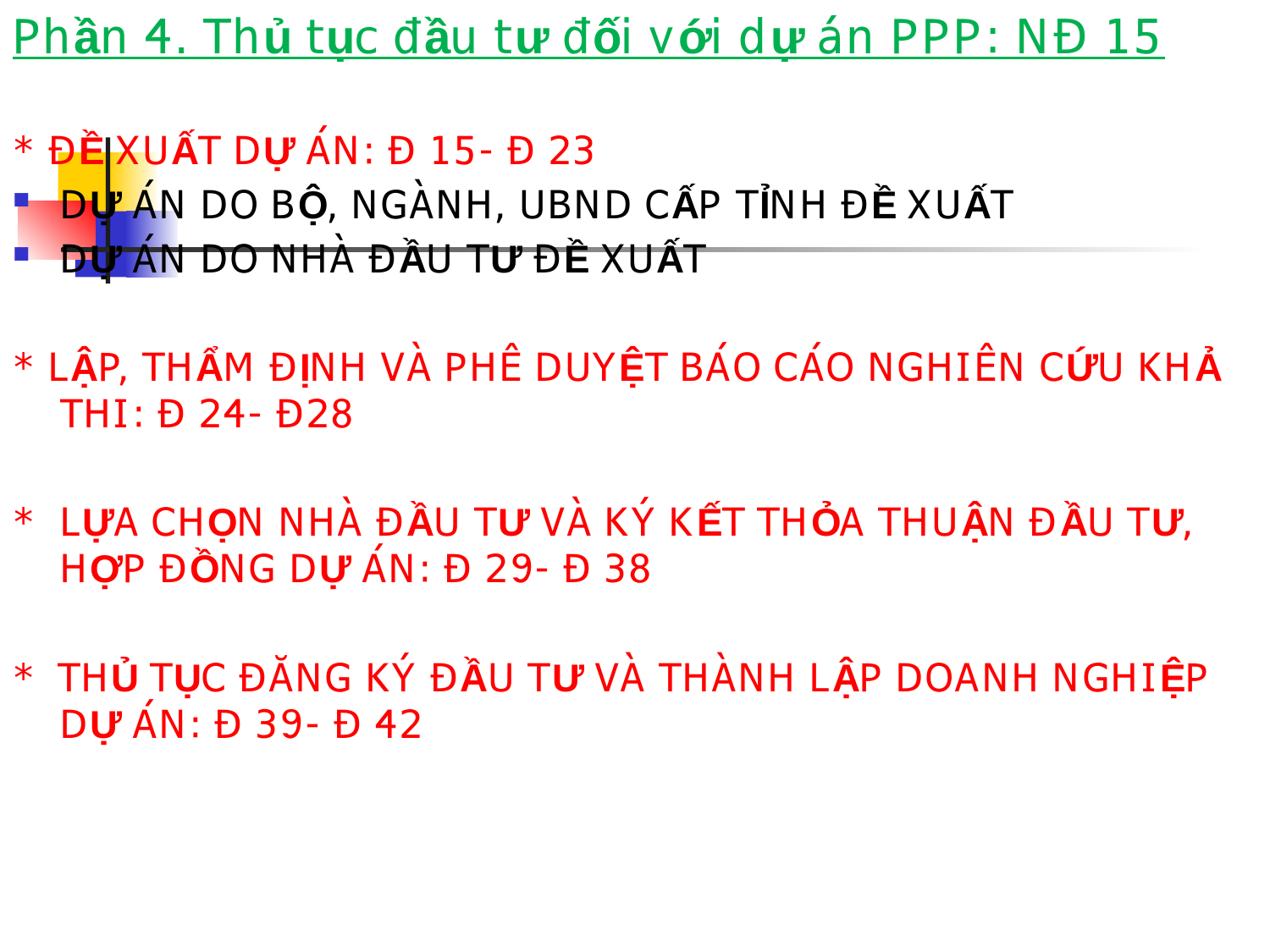

Phần 4. Thủ tục đầu tư đối với dự án PPP: NĐ 15

* ĐỀ XUẤT DỰ ÁN: Đ 15- Đ 23
DỰ ÁN DO BỘ, NGÀNH, UBND CẤP TỈNH ĐỀ XUẤT
DỰ ÁN DO NHÀ ĐẦU TƯ ĐỀ XUẤT

* LẬP, THẨM ĐỊNH VÀ PHÊ DUYỆT BÁO CÁO NGHIÊN CỨU KHẢ THI: Đ 24- Đ28

*  LỰA CHỌN NHÀ ĐẦU TƯ VÀ KÝ KẾT THỎA THUẬN ĐẦU TƯ, HỢP ĐỒNG DỰ ÁN: Đ 29- Đ 38

*  THỦ TỤC ĐĂNG KÝ ĐẦU TƯ VÀ THÀNH LẬP DOANH NGHIỆP DỰ ÁN: Đ 39- Đ 42

#